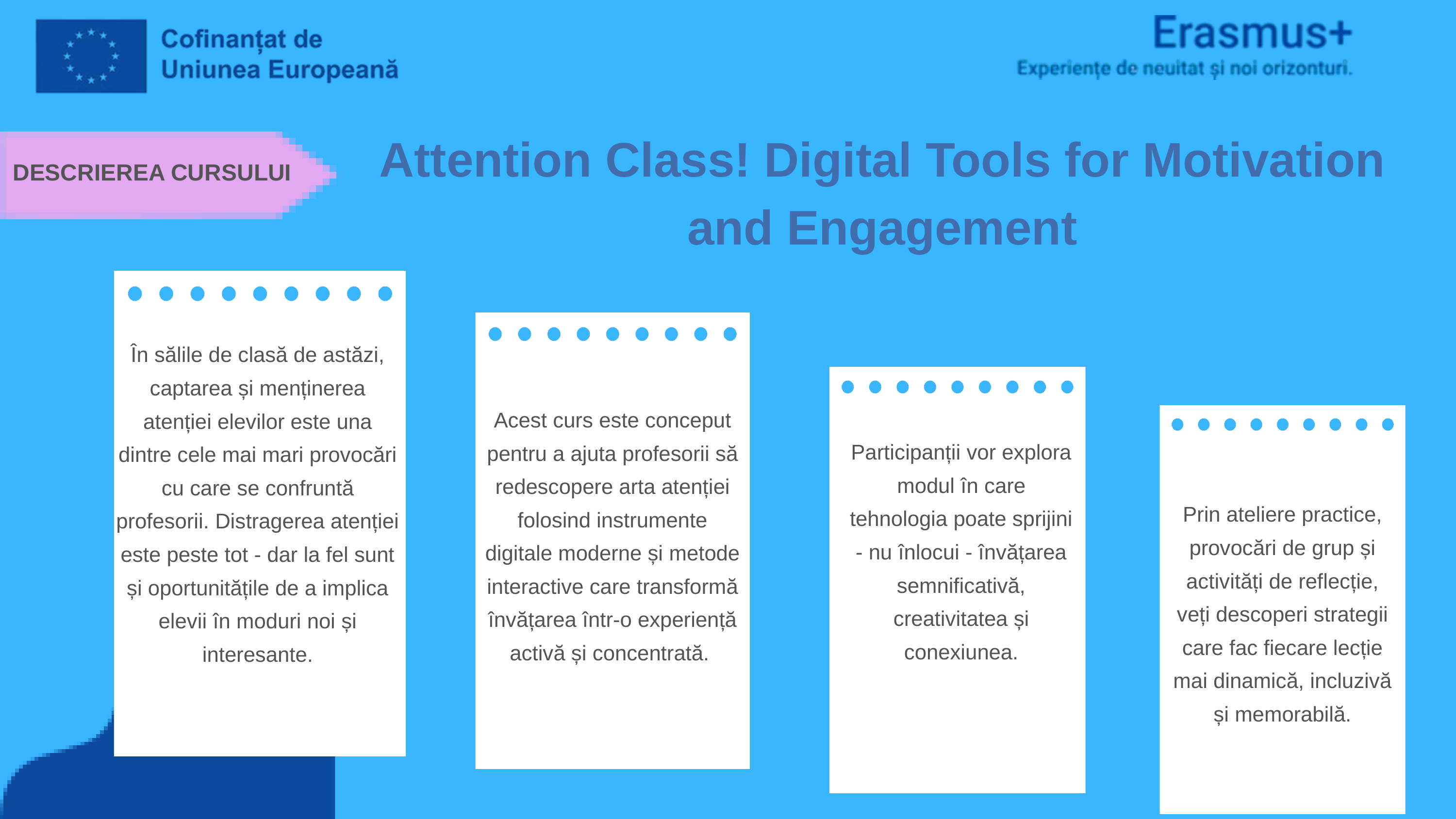

Attention Class! Digital Tools for Motivation and Engagement

DESCRIEREA CURSULUI

În sălile de clasă de astăzi, captarea și menținerea atenției elevilor este una dintre cele mai mari provocări cu care se confruntă profesorii. Distragerea atenției este peste tot - dar la fel sunt și oportunitățile de a implica elevii în moduri noi și interesante.

Acest curs este conceput pentru a ajuta profesorii să redescopere arta atenției folosind instrumente digitale moderne și metode interactive care transformă învățarea într-o experiență activă și concentrată.

Participanții vor explora modul în care tehnologia poate sprijini - nu înlocui - învățarea semnificativă, creativitatea și conexiunea.

Prin ateliere practice, provocări de grup și activități de reflecție, veți descoperi strategii care fac fiecare lecție mai dinamică, incluzivă și memorabilă.